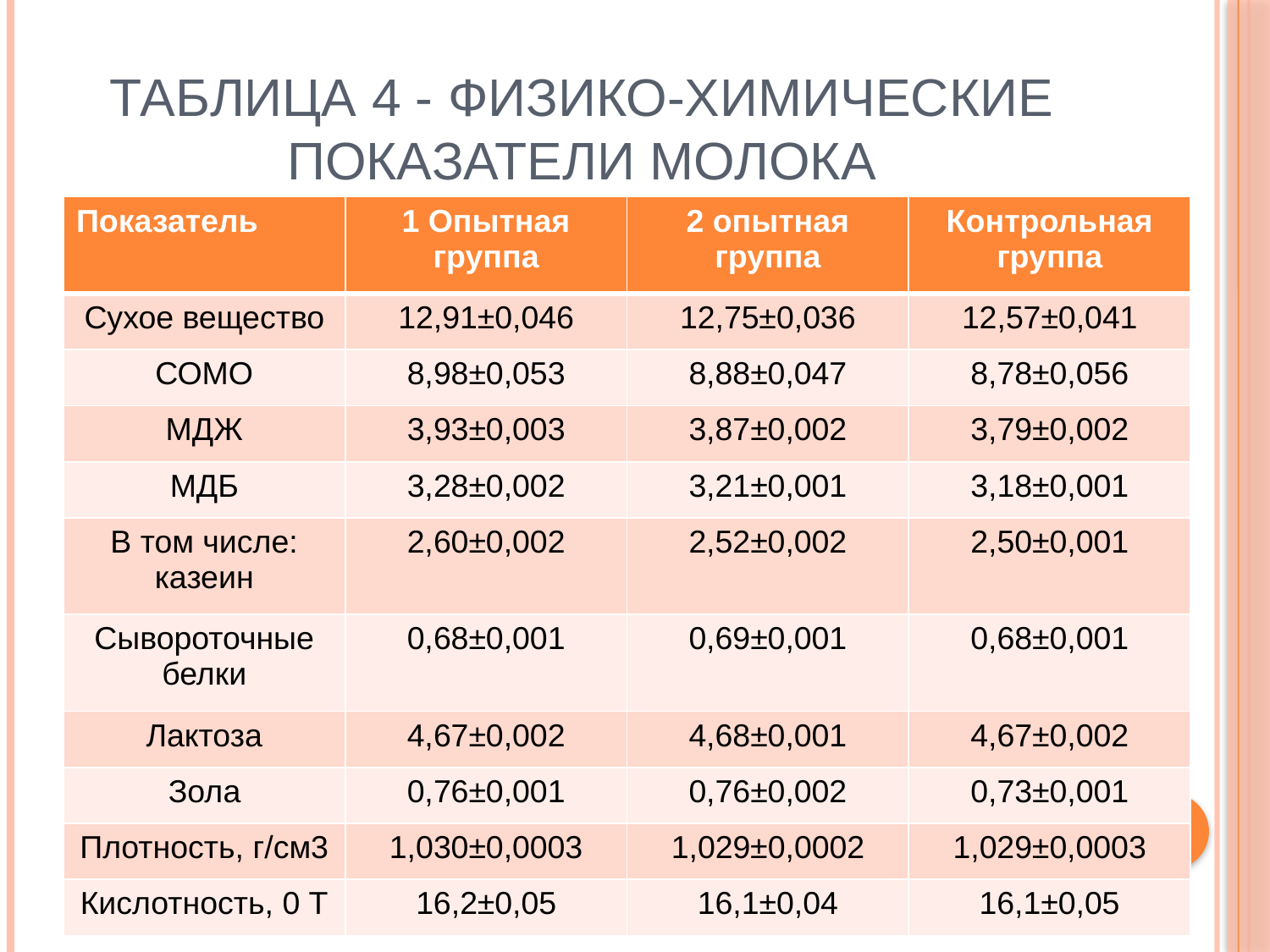

# Таблица 4 - Физико-химические показатели молока
| Показатель | 1 Опытная группа | 2 опытная группа | Контрольная группа |
| --- | --- | --- | --- |
| Сухое вещество | 12,91±0,046 | 12,75±0,036 | 12,57±0,041 |
| СОМО | 8,98±0,053 | 8,88±0,047 | 8,78±0,056 |
| МДЖ | 3,93±0,003 | 3,87±0,002 | 3,79±0,002 |
| МДБ | 3,28±0,002 | 3,21±0,001 | 3,18±0,001 |
| В том числе: казеин | 2,60±0,002 | 2,52±0,002 | 2,50±0,001 |
| Сывороточные белки | 0,68±0,001 | 0,69±0,001 | 0,68±0,001 |
| Лактоза | 4,67±0,002 | 4,68±0,001 | 4,67±0,002 |
| Зола | 0,76±0,001 | 0,76±0,002 | 0,73±0,001 |
| Плотность, г/см3 | 1,030±0,0003 | 1,029±0,0002 | 1,029±0,0003 |
| Кислотность, 0 Т | 16,2±0,05 | 16,1±0,04 | 16,1±0,05 |